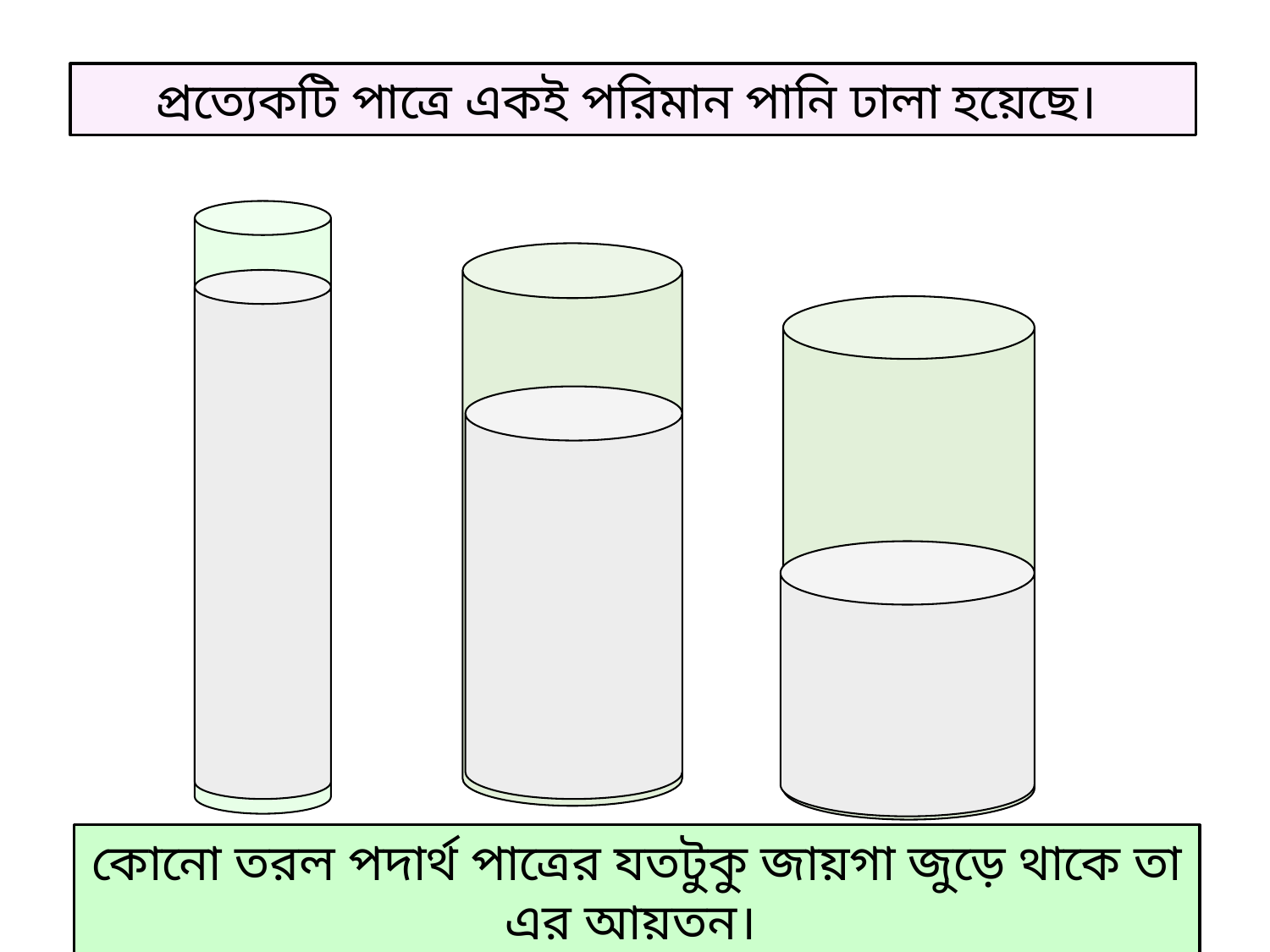

প্রত্যেকটি পাত্রে একই পরিমান পানি ঢালা হয়েছে।

কোনো তরল পদার্থ পাত্রের যতটুকু জায়গা জুড়ে থাকে তা এর আয়তন।